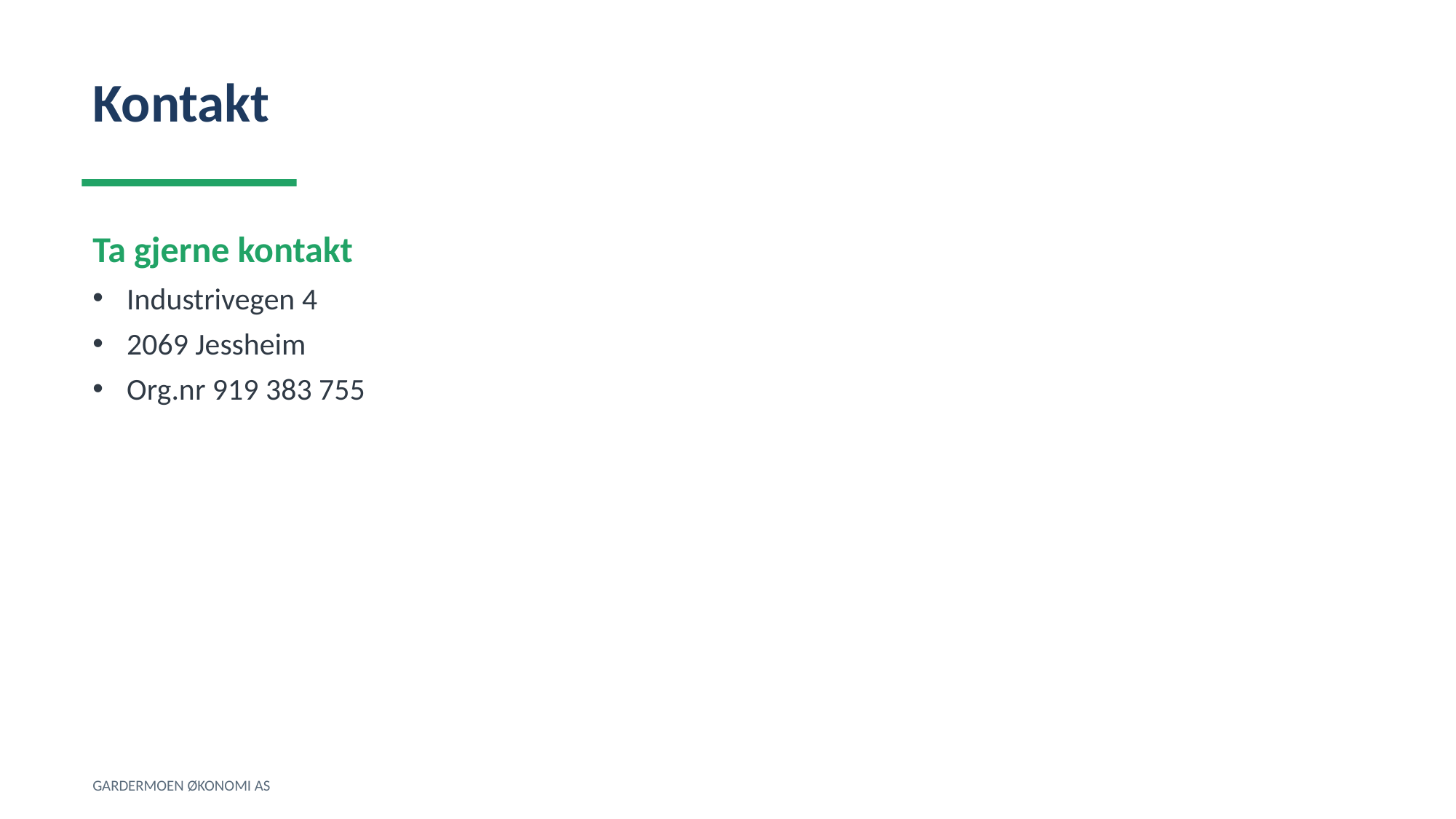

Kontakt

Ta gjerne kontakt
Industrivegen 4
2069 Jessheim
Org.nr 919 383 755
GARDERMOEN ØKONOMI AS